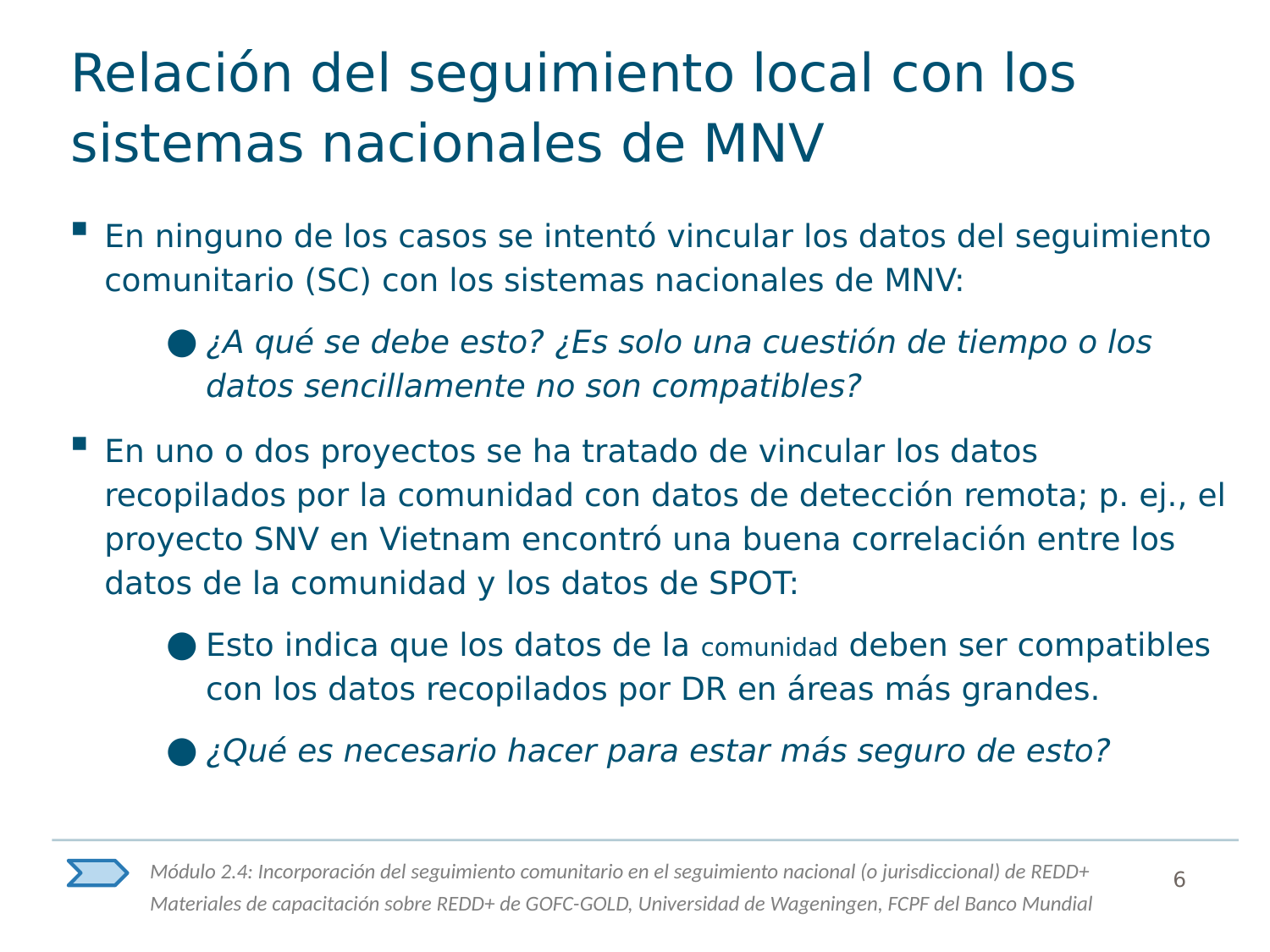

# Relación del seguimiento local con los sistemas nacionales de MNV
En ninguno de los casos se intentó vincular los datos del seguimiento comunitario (SC) con los sistemas nacionales de MNV:
¿A qué se debe esto? ¿Es solo una cuestión de tiempo o los datos sencillamente no son compatibles?
En uno o dos proyectos se ha tratado de vincular los datos recopilados por la comunidad con datos de detección remota; p. ej., el proyecto SNV en Vietnam encontró una buena correlación entre los datos de la comunidad y los datos de SPOT:
Esto indica que los datos de la comunidad deben ser compatibles con los datos recopilados por DR en áreas más grandes.
¿Qué es necesario hacer para estar más seguro de esto?